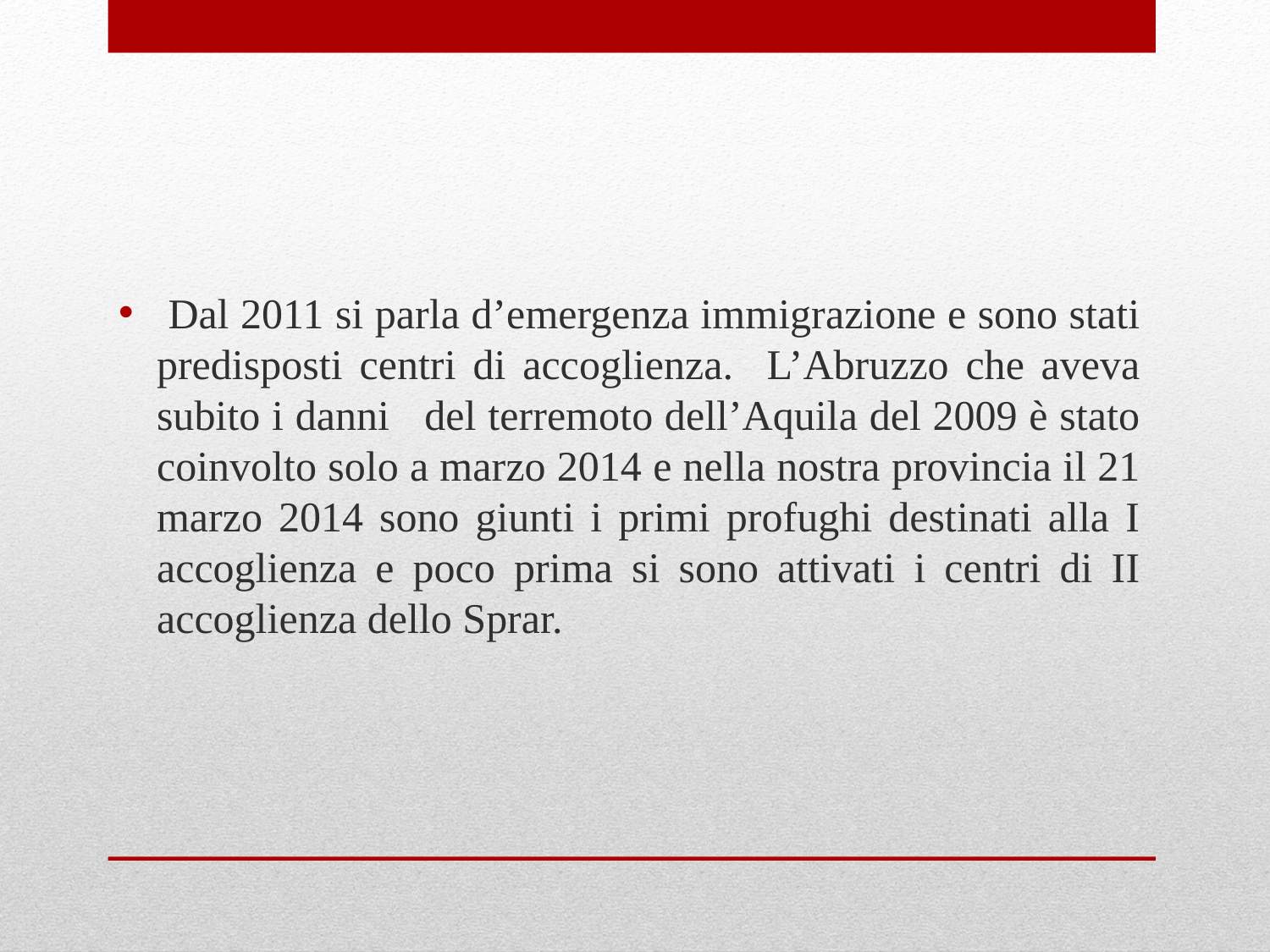

Dal 2011 si parla d’emergenza immigrazione e sono stati predisposti centri di accoglienza.  L’Abruzzo che aveva subito i danni   del terremoto dell’Aquila del 2009 è stato coinvolto solo a marzo 2014 e nella nostra provincia il 21 marzo 2014 sono giunti i primi profughi destinati alla I accoglienza e poco prima si sono attivati i centri di II accoglienza dello Sprar.